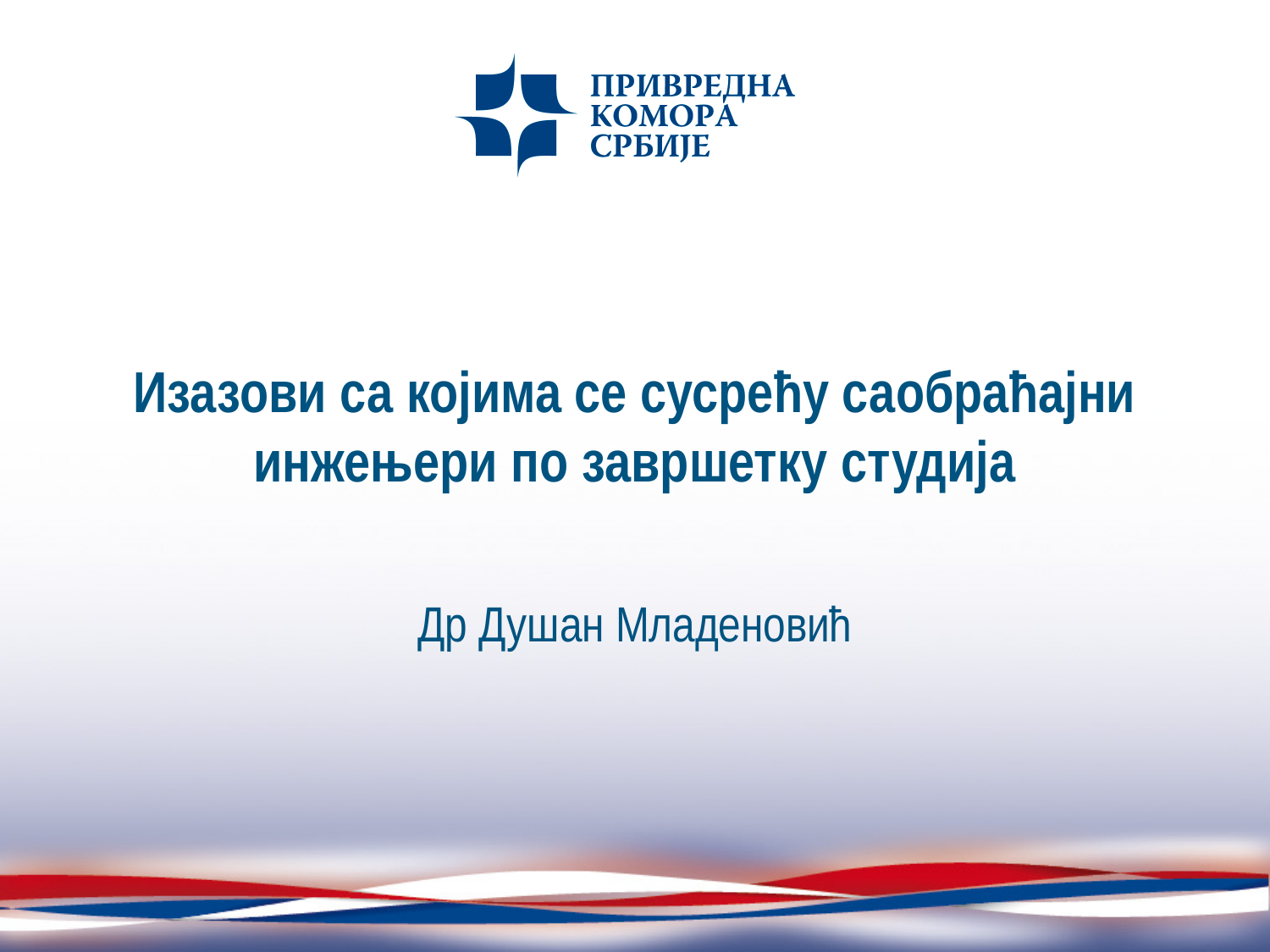

# Изазови са којима се сусрећу саобраћајни инжењери по завршетку студија
Др Душан Младеновић